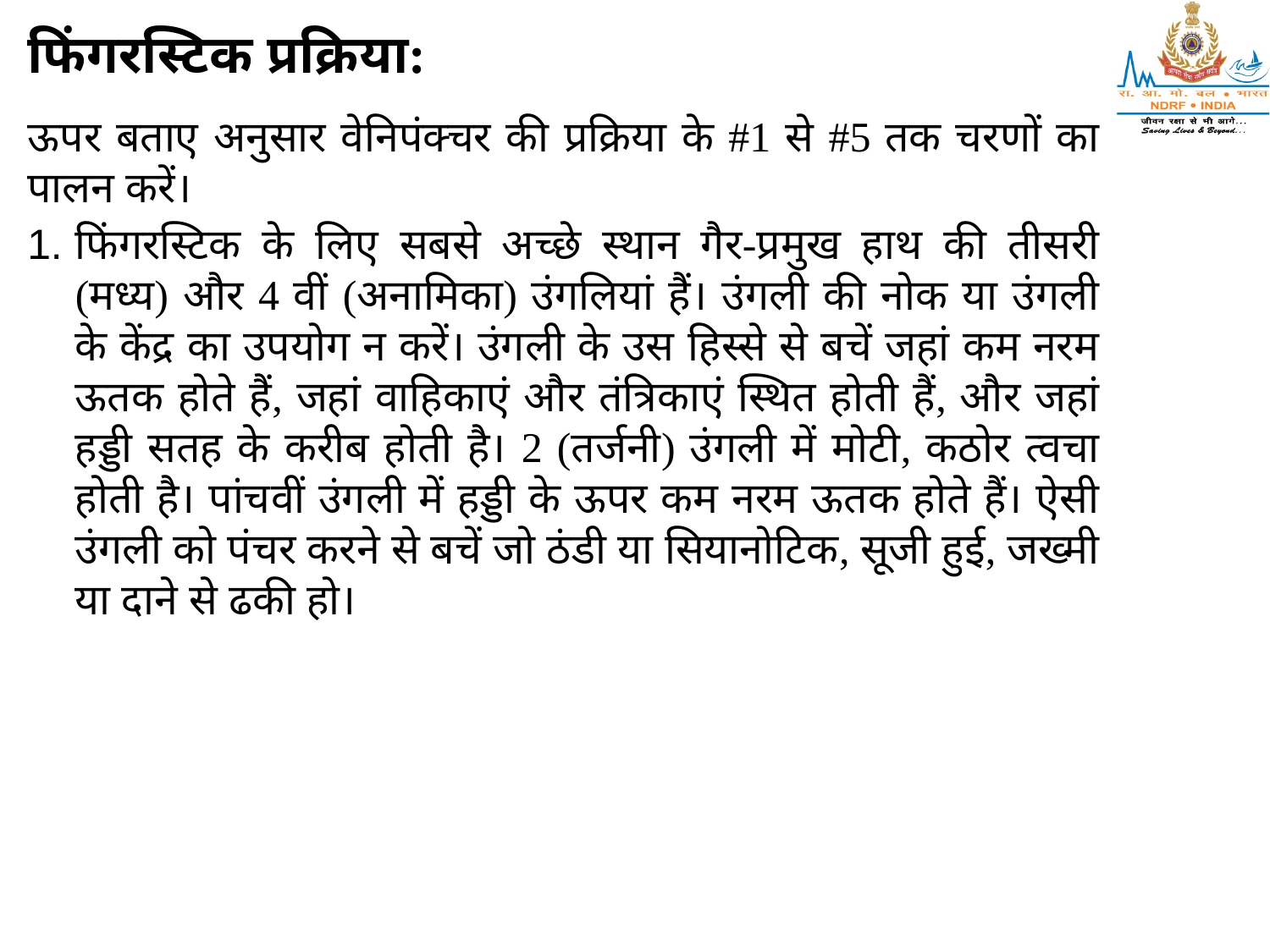

फिंगरस्टिक प्रक्रिया:
ऊपर बताए अनुसार वेनिपंक्चर की प्रक्रिया के #1 से #5 तक चरणों का पालन करें।
फिंगरस्टिक के लिए सबसे अच्छे स्थान गैर-प्रमुख हाथ की तीसरी (मध्य) और 4 वीं (अनामिका) उंगलियां हैं। उंगली की नोक या उंगली के केंद्र का उपयोग न करें। उंगली के उस हिस्से से बचें जहां कम नरम ऊतक होते हैं, जहां वाहिकाएं और तंत्रिकाएं स्थित होती हैं, और जहां हड्डी सतह के करीब होती है। 2 (तर्जनी) उंगली में मोटी, कठोर त्वचा होती है। पांचवीं उंगली में हड्डी के ऊपर कम नरम ऊतक होते हैं। ऐसी उंगली को पंचर करने से बचें जो ठंडी या सियानोटिक, सूजी हुई, जख्मी या दाने से ढकी हो।